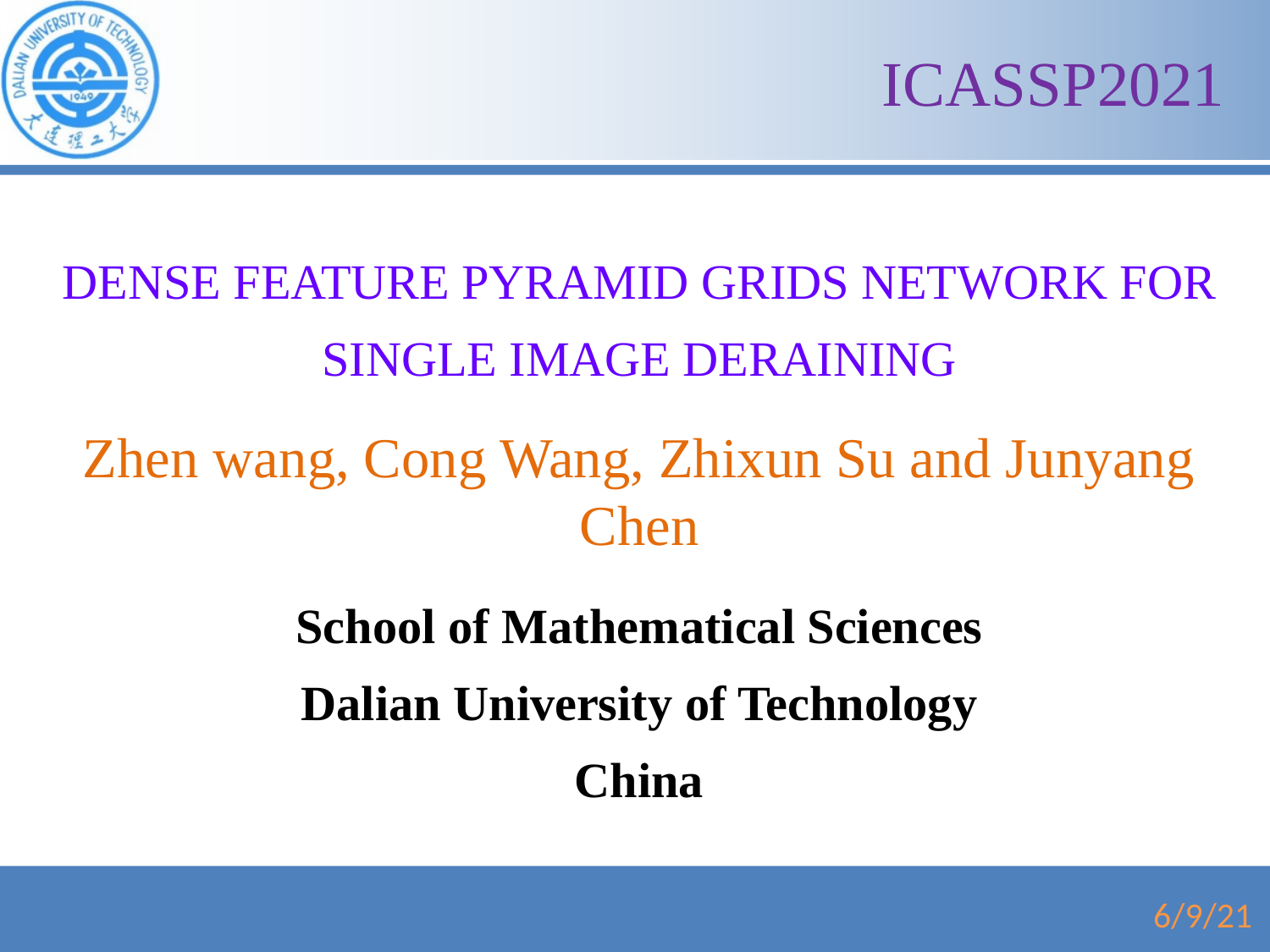

ICASSP2021
DENSE FEATURE PYRAMID GRIDS NETWORK FOR SINGLE IMAGE DERAINING
Zhen wang, Cong Wang, Zhixun Su and Junyang Chen
School of Mathematical Sciences
Dalian University of Technology
China